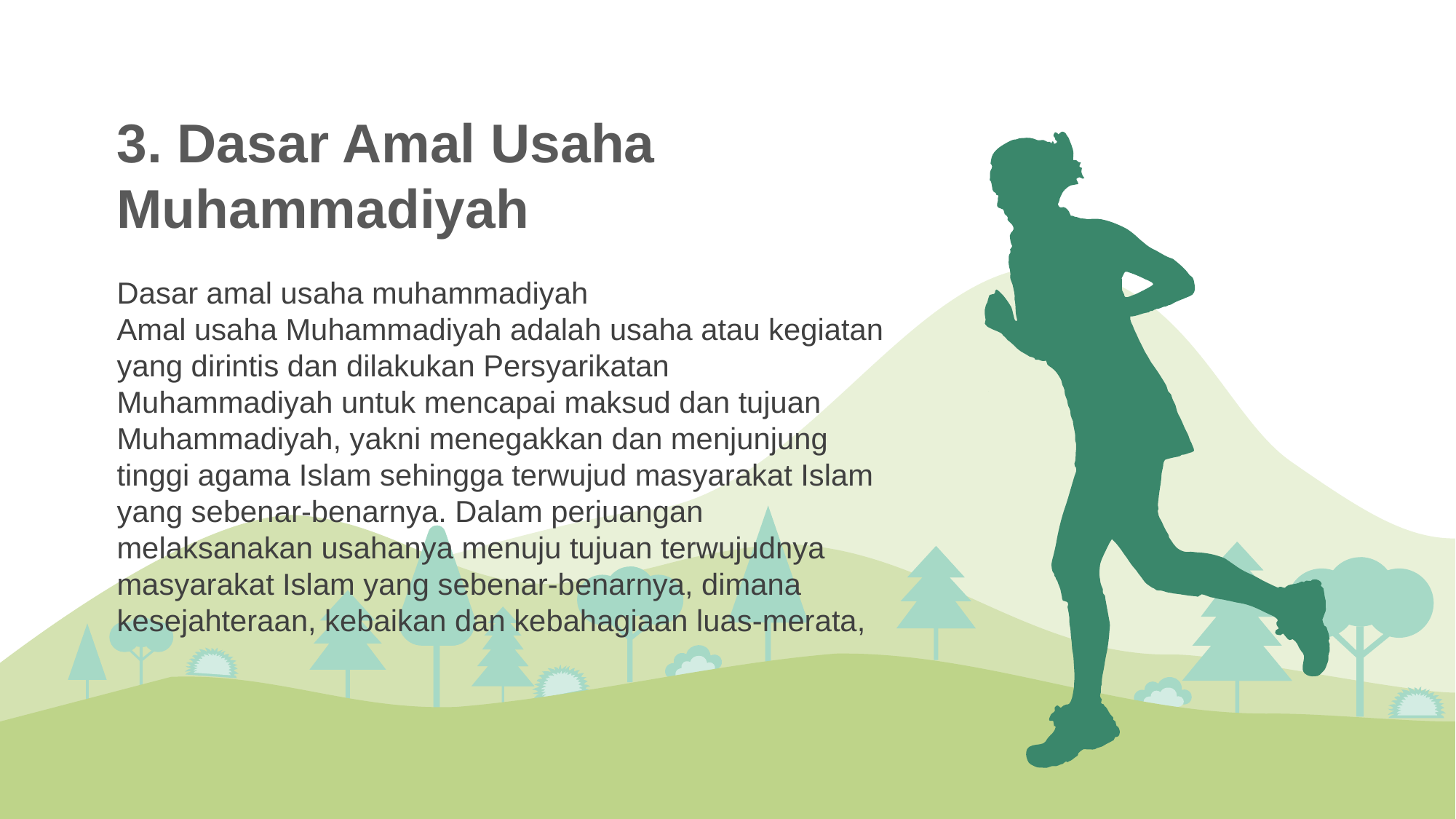

3. Dasar Amal Usaha Muhammadiyah

Dasar amal usaha muhammadiyah
Amal usaha Muhammadiyah adalah usaha atau kegiatan yang dirintis dan dilakukan Persyarikatan Muhammadiyah untuk mencapai maksud dan tujuan Muhammadiyah, yakni menegakkan dan menjunjung tinggi agama Islam sehingga terwujud masyarakat Islam yang sebenar-benarnya. Dalam perjuangan melaksanakan usahanya menuju tujuan terwujudnya masyarakat Islam yang sebenar-benarnya, dimana kesejahteraan, kebaikan dan kebahagiaan luas-merata,